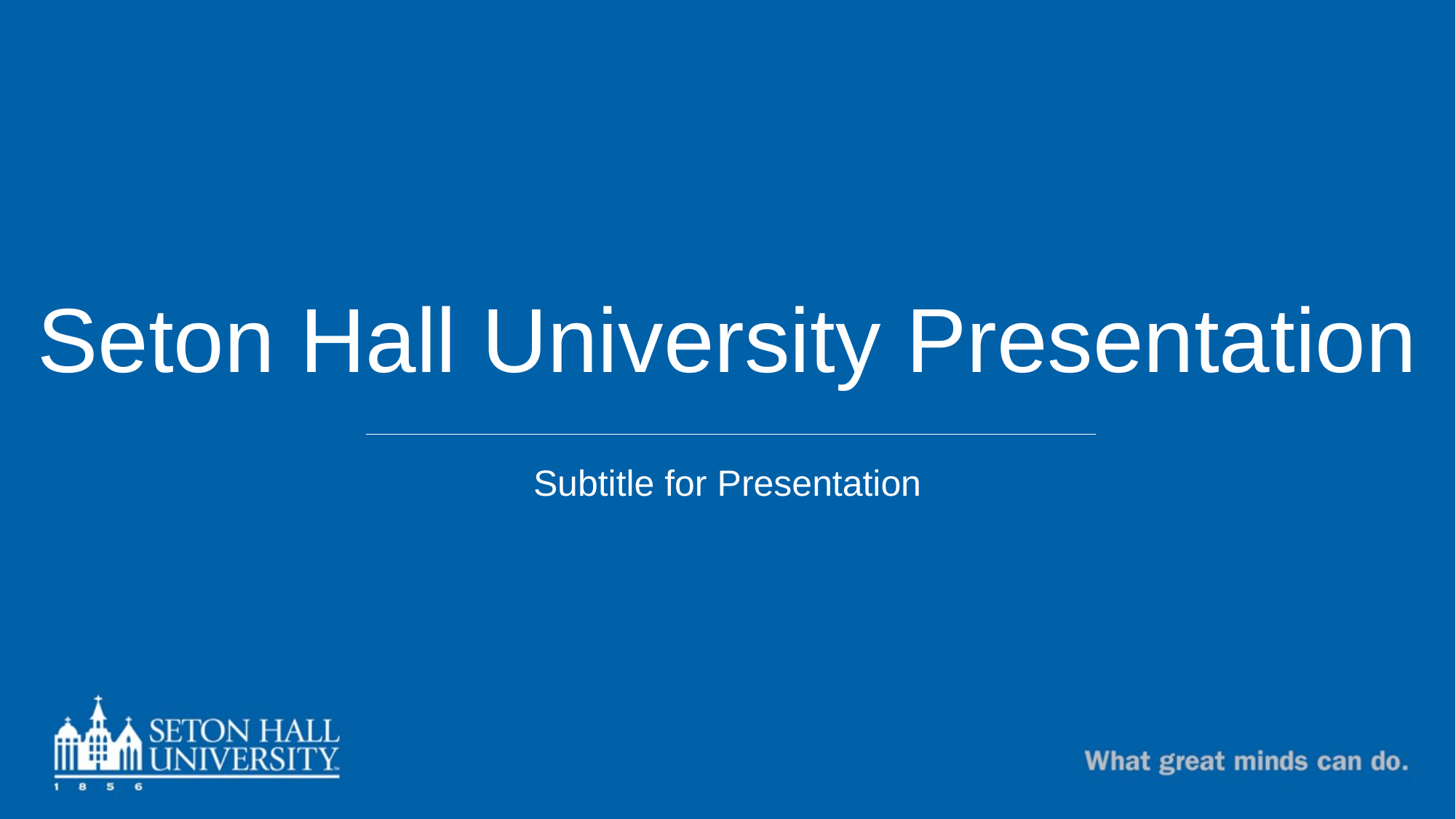

# Seton Hall University Presentation
Subtitle for Presentation